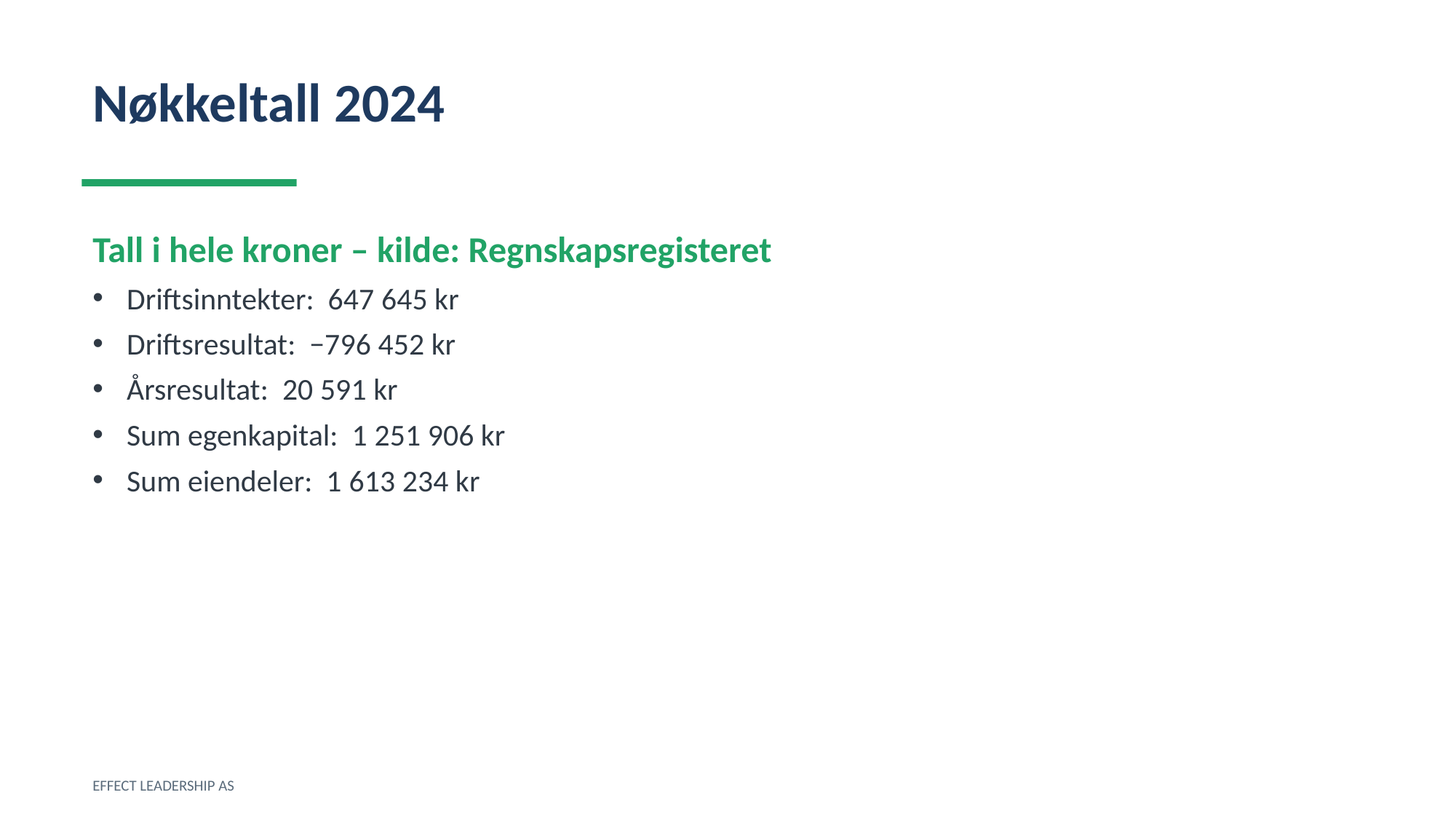

Nøkkeltall 2024

Tall i hele kroner – kilde: Regnskapsregisteret
Driftsinntekter:  647 645 kr
Driftsresultat:  −796 452 kr
Årsresultat:  20 591 kr
Sum egenkapital:  1 251 906 kr
Sum eiendeler:  1 613 234 kr
EFFECT LEADERSHIP AS